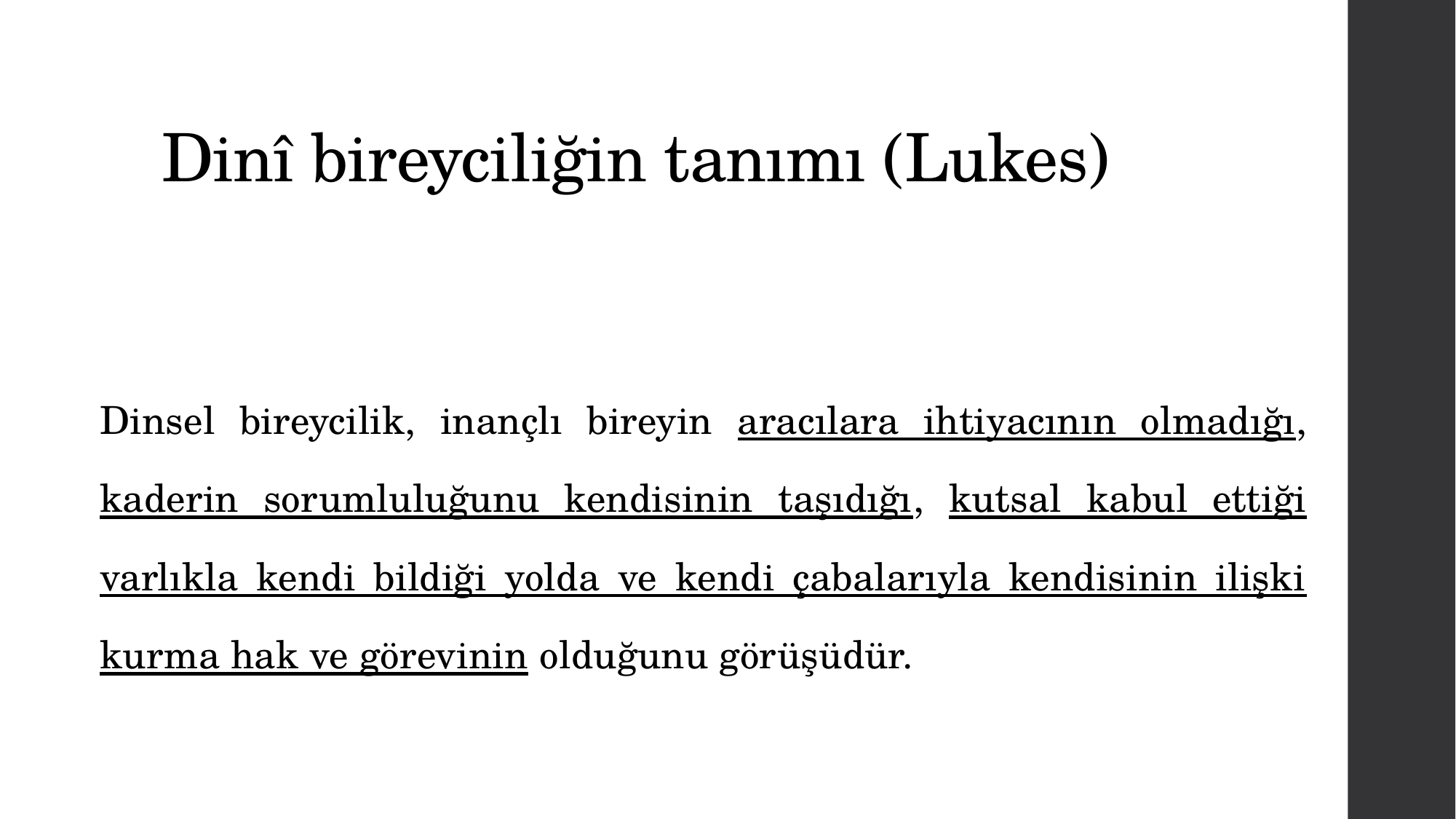

# Dinî bireyciliğin tanımı (Lukes)

Dinsel bireycilik, inançlı bireyin aracılara ihtiyacının olmadığı, kaderin sorumluluğunu kendisinin taşıdığı, kutsal kabul ettiği varlıkla kendi bildiği yolda ve kendi çabalarıyla kendisinin ilişki kurma hak ve görevinin olduğunu görüşüdür.